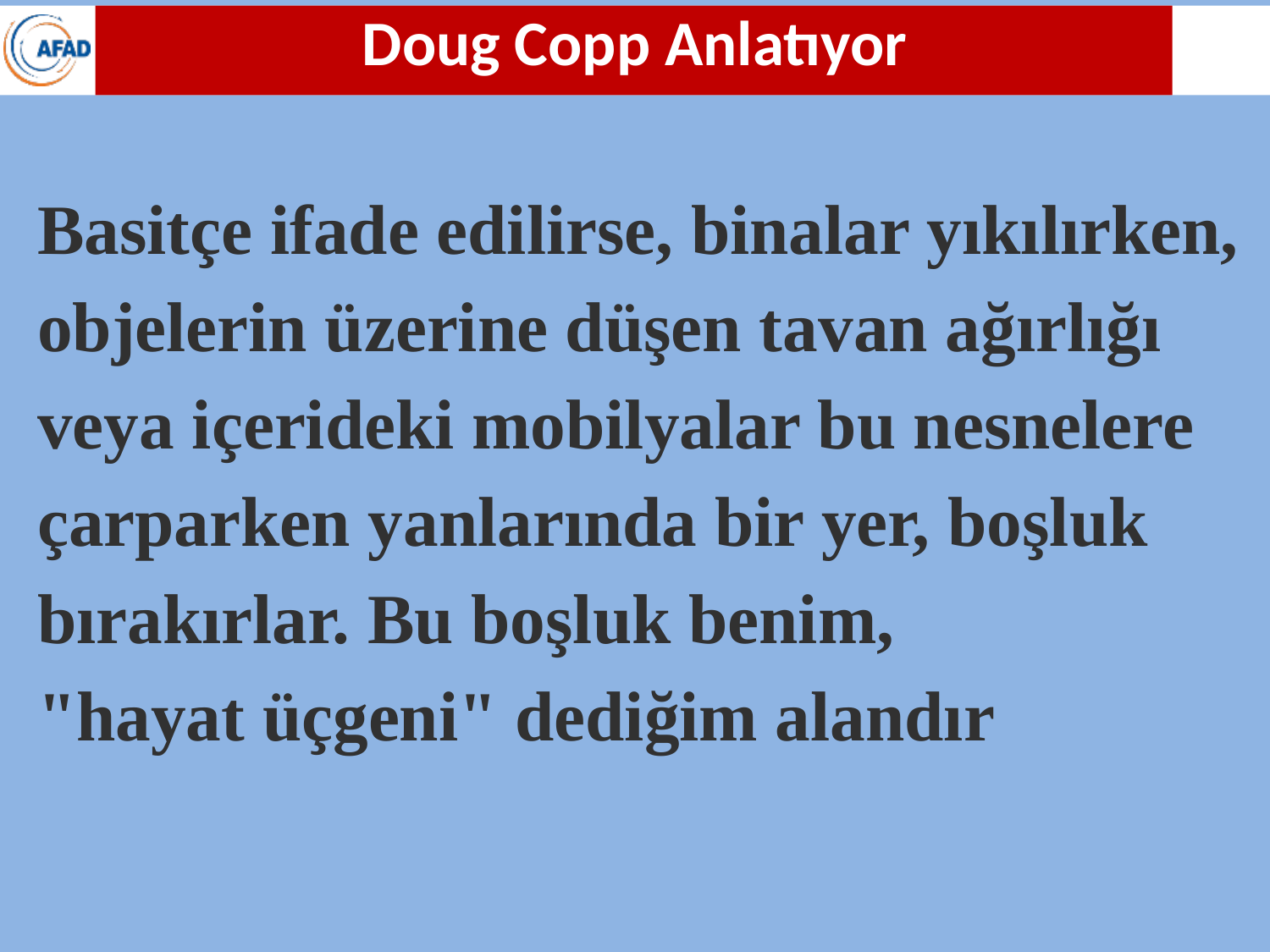

Doug Copp Anlatıyor
Basitçe ifade edilirse, binalar yıkılırken, objelerin üzerine düşen tavan ağırlığı veya içerideki mobilyalar bu nesnelere çarparken yanlarında bir yer, boşluk bırakırlar. Bu boşluk benim,
"hayat üçgeni" dediğim alandır